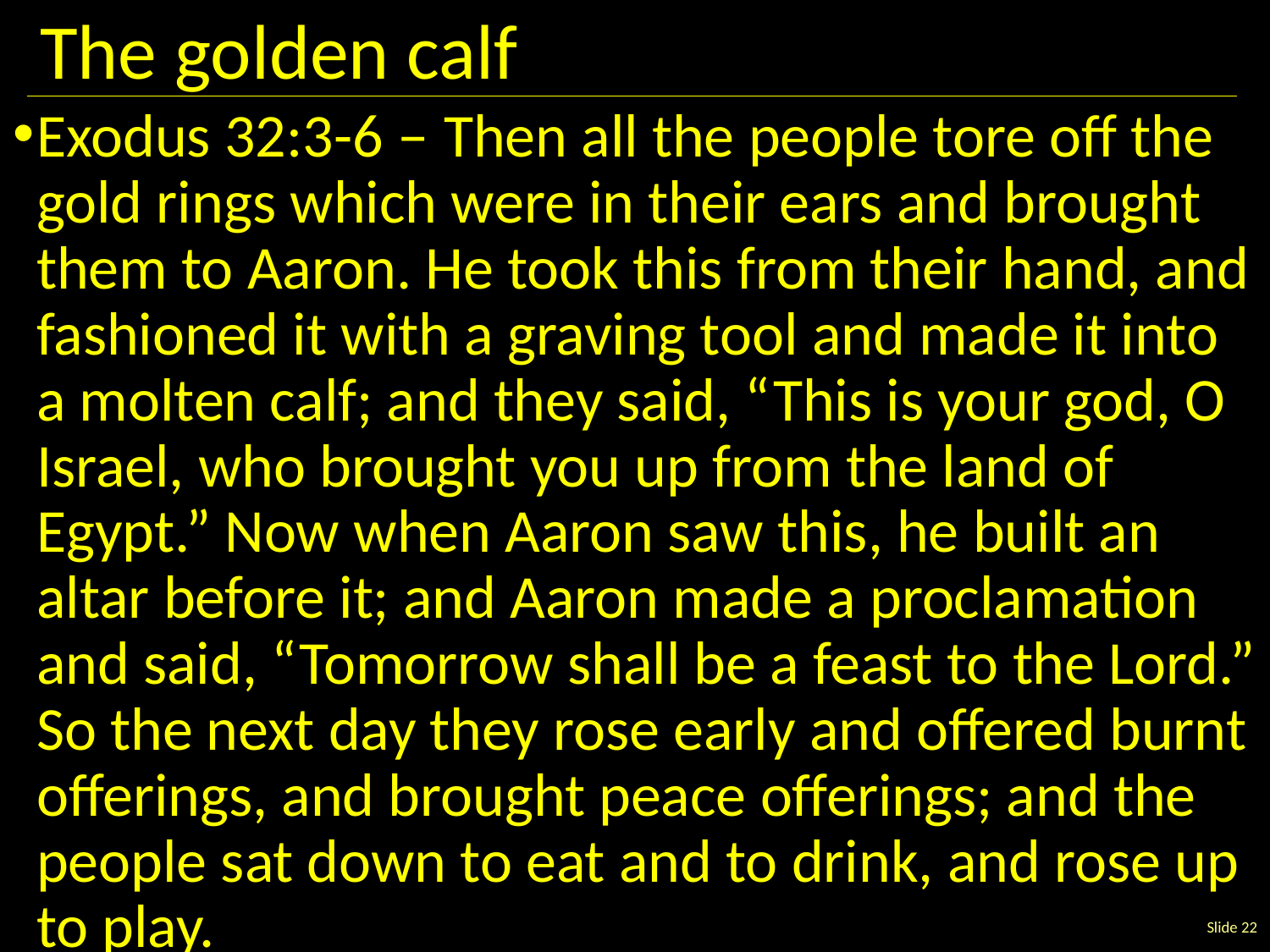

# The golden calf
Exodus 32:3-6 – Then all the people tore off the gold rings which were in their ears and brought them to Aaron. He took this from their hand, and fashioned it with a graving tool and made it into a molten calf; and they said, “This is your god, O Israel, who brought you up from the land of Egypt.” Now when Aaron saw this, he built an altar before it; and Aaron made a proclamation and said, “Tomorrow shall be a feast to the Lord.” So the next day they rose early and offered burnt offerings, and brought peace offerings; and the people sat down to eat and to drink, and rose up to play.
Slide 22